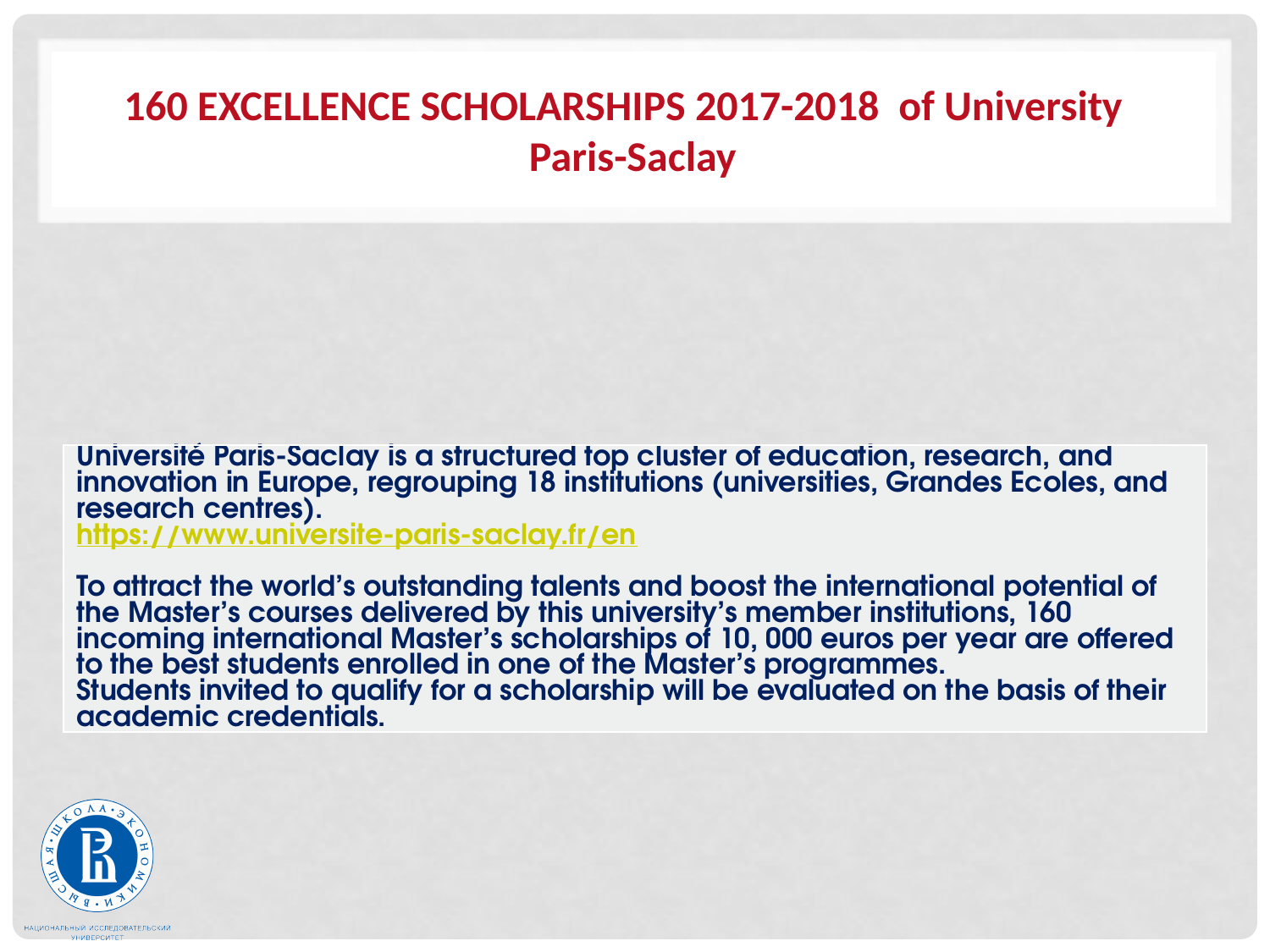

# 160 EXCELLENCE SCHOLARSHIPS 2017-2018  of University Paris-Saclay
| Université Paris-Saclay is a structured top cluster of education, research, and innovation in Europe, regrouping 18 institutions (universities, Grandes Ecoles, and research centres). https://www.universite-paris-saclay.fr/en   To attract the world’s outstanding talents and boost the international potential of the Master’s courses delivered by this university’s member institutions, 160 incoming international Master’s scholarships of 10, 000 euros per year are offered to the best students enrolled in one of the Master’s programmes. Students invited to qualify for a scholarship will be evaluated on the basis of their academic credentials. |
| --- |